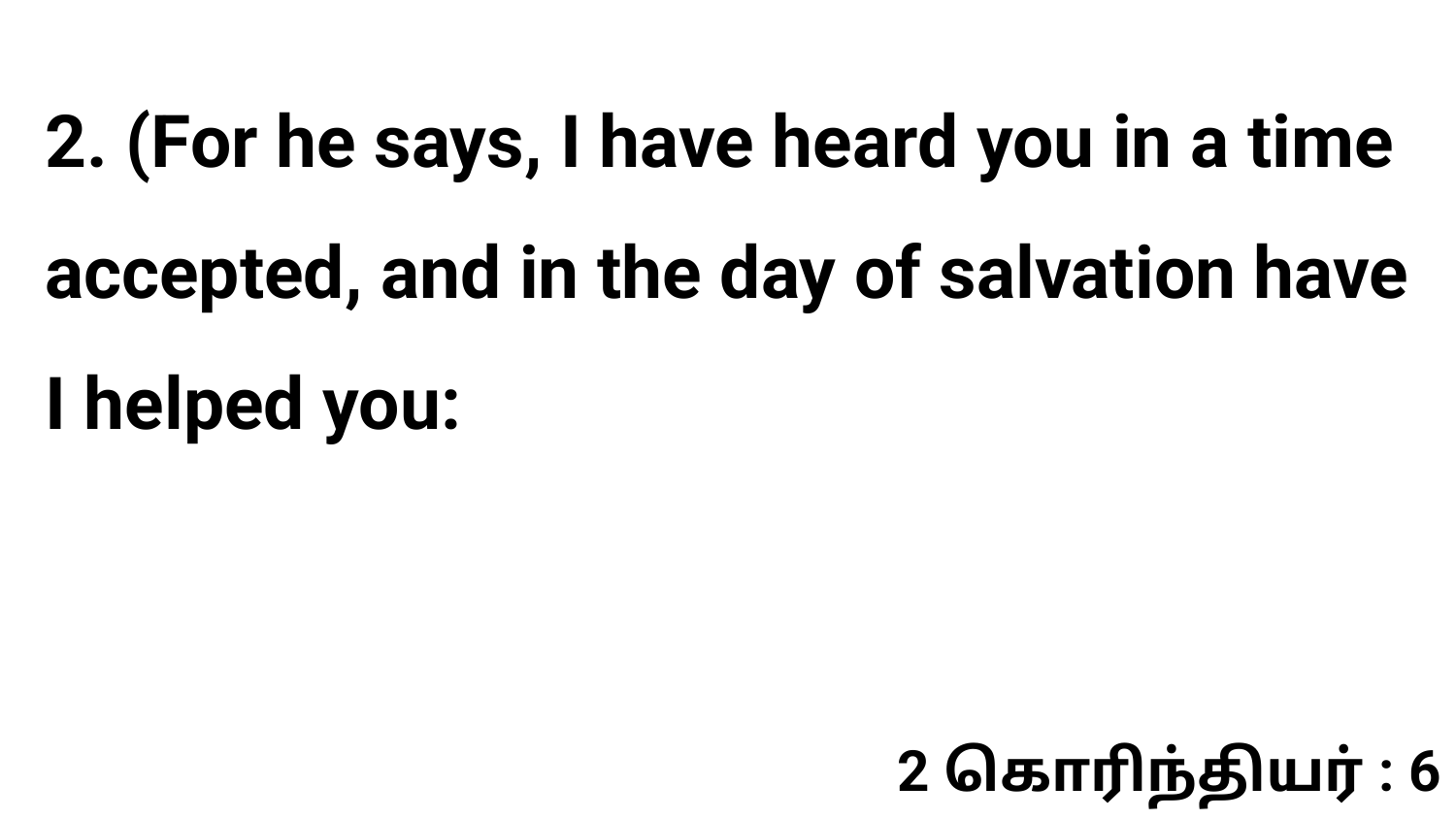

2. (For he says, I have heard you in a time accepted, and in the day of salvation have I helped you:
2 கொரிந்தியர் : 6